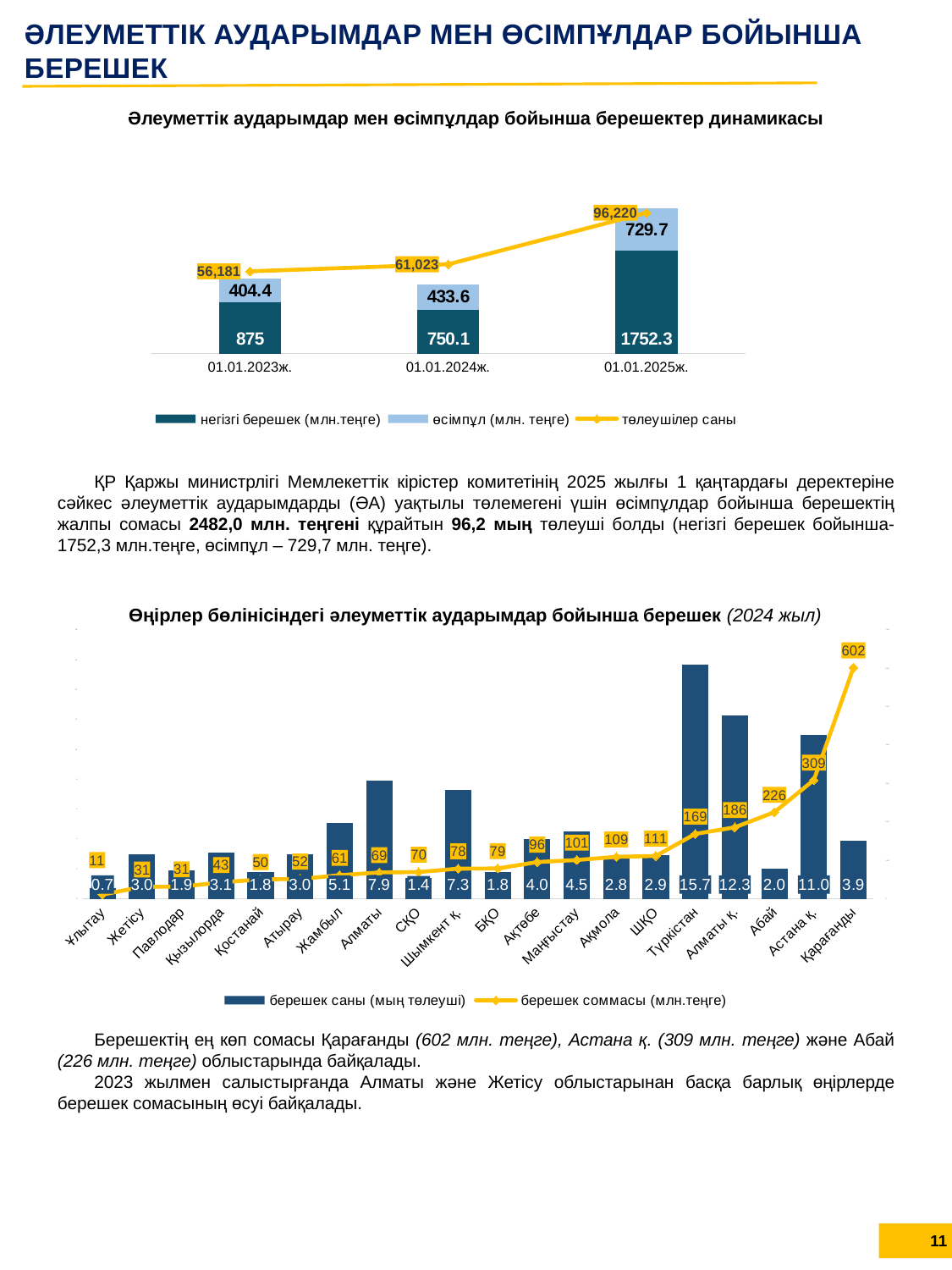

ӘЛЕУМЕТТІК АУДАРЫМДАР МЕН ӨСІМПҰЛДАР БОЙЫНША БЕРЕШЕК
Әлеуметтік аударымдар мен өсімпұлдар бойынша берешектер динамикасы

### Chart

| Category | негізгі берешек (млн.теңге) | өсімпұл (млн. теңге) | төлеушілер саны  |
|---|---|---|---|
| 01.01.2023ж. | 875.0 | 404.4 | 56181.0 |
| 01.01.2024ж. | 750.1 | 433.6 | 61023.0 |
| 01.01.2025ж. | 1752.3 | 729.7 | 96220.0 |
ҚР Қаржы министрлігі Мемлекеттік кірістер комитетінің 2025 жылғы 1 қаңтардағы деректеріне сәйкес әлеуметтік аударымдарды (ӘА) уақтылы төлемегені үшін өсімпұлдар бойынша берешектің жалпы сомасы 2482,0 млн. теңгені құрайтын 96,2 мың төлеуші болды (негізгі берешек бойынша- 1752,3 млн.теңге, өсімпұл – 729,7 млн. теңге).
Өңірлер бөлінісіндегі әлеуметтік аударымдар бойынша берешек (2024 жыл)

### Chart

| Category | берешек саны (мың төлеуші) | берешек соммасы (млн.теңге) |
|---|---|---|
| Ұлытау | 0.7 | 10.7 |
| Жетісу | 3.0 | 30.8 |
| Павлодар | 1.9 | 31.4 |
| Қызылорда | 3.1 | 42.5 |
| Қостанай | 1.8 | 50.3 |
| Атырау | 3.0 | 51.5 |
| Жамбыл | 5.1 | 61.1 |
| Алматы | 7.9 | 68.5 |
| СҚО | 1.4 | 69.5 |
| Шымкент қ. | 7.3 | 78.4 |
| БҚО | 1.8 | 78.7 |
| Ақтөбе | 4.0 | 95.5 |
| Маңғыстау | 4.5 | 100.9 |
| Ақмола | 2.8 | 109.1 |
| ШҚО | 2.9 | 111.4 |
| Түркістан | 15.7 | 168.9 |
| Алматы қ. | 12.3 | 185.9 |
| Абай | 2.0 | 225.5 |
| Астана қ. | 11.0 | 309.4 |
| Қарағанды | 3.9 | 601.9 |
Берешектің ең көп сомасы Қарағанды (602 млн. теңге), Астана қ. (309 млн. теңге) және Абай (226 млн. теңге) облыстарында байқалады.
2023 жылмен салыстырғанда Алматы және Жетісу облыстарынан басқа барлық өңірлерде берешек сомасының өсуі байқалады.
11